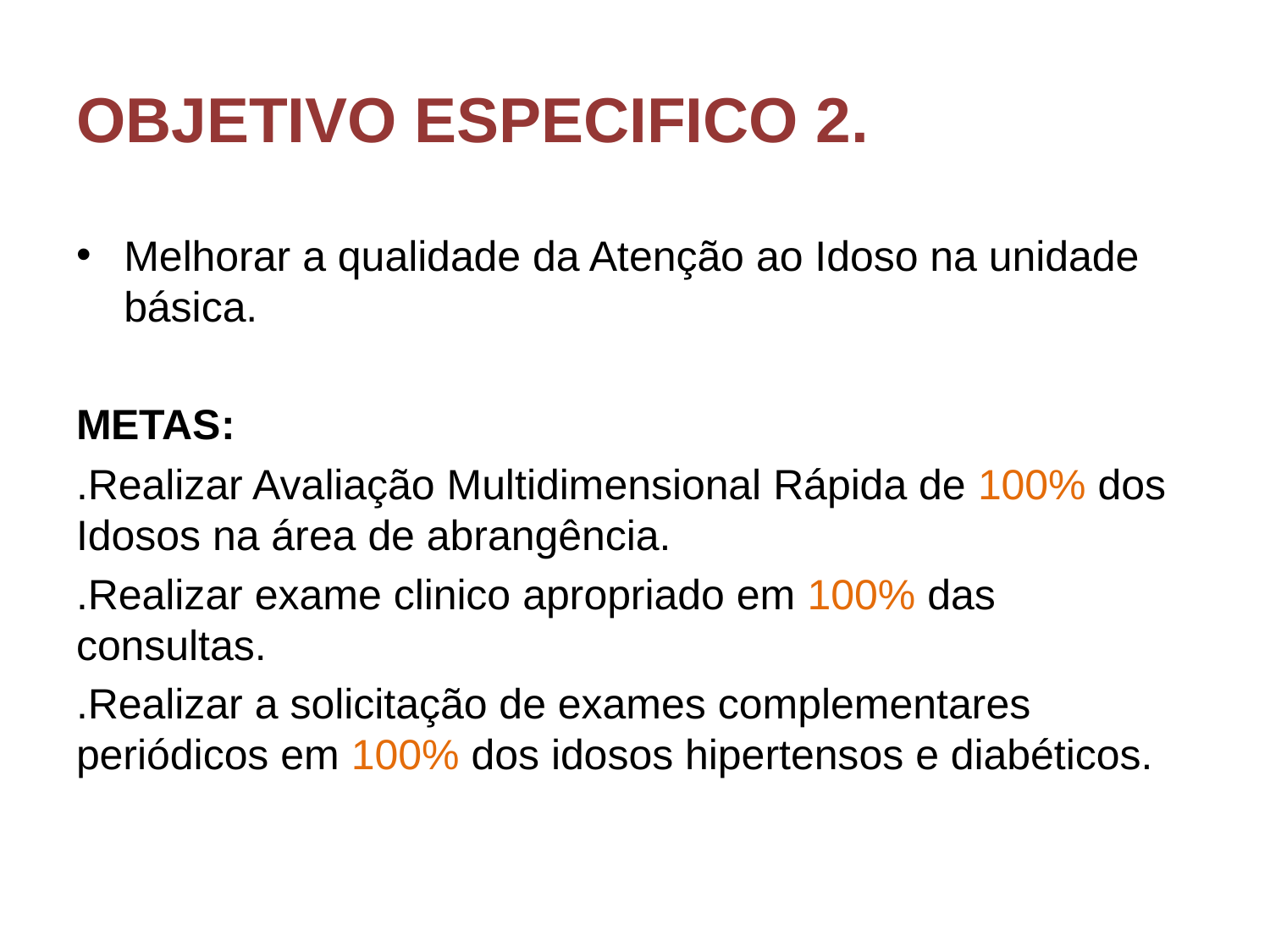

# OBJETIVO ESPECIFICO 2.
Melhorar a qualidade da Atenção ao Idoso na unidade básica.

METAS:
.Realizar Avaliação Multidimensional Rápida de 100% dos Idosos na área de abrangência.
.Realizar exame clinico apropriado em 100% das consultas.
.Realizar a solicitação de exames complementares periódicos em 100% dos idosos hipertensos e diabéticos.